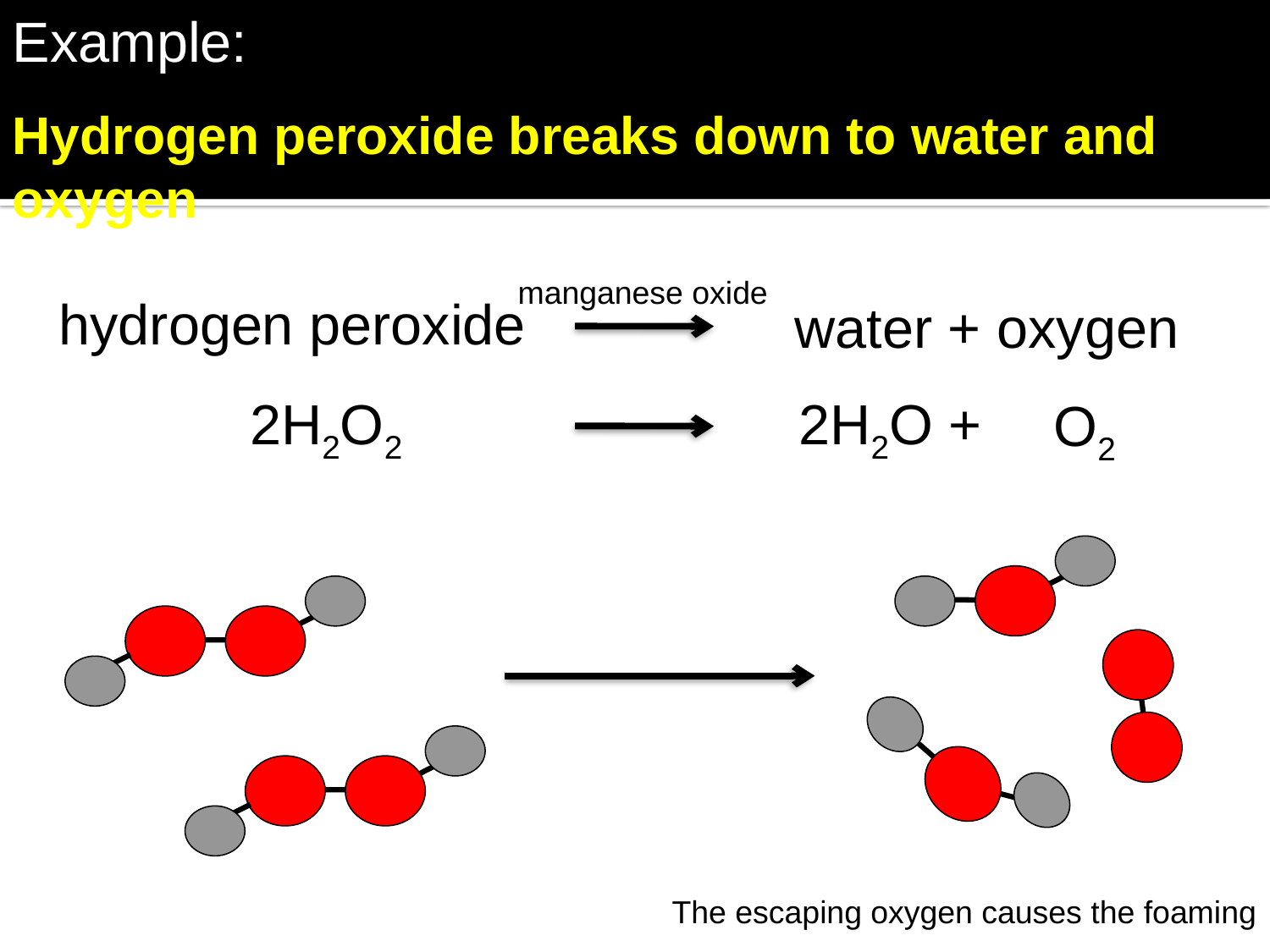

Example:
Hydrogen peroxide breaks down to water and oxygen

hydrogen peroxide
manganese oxide
water + oxygen
2H2O2
2H2O
+
O2

The escaping oxygen causes the foaming